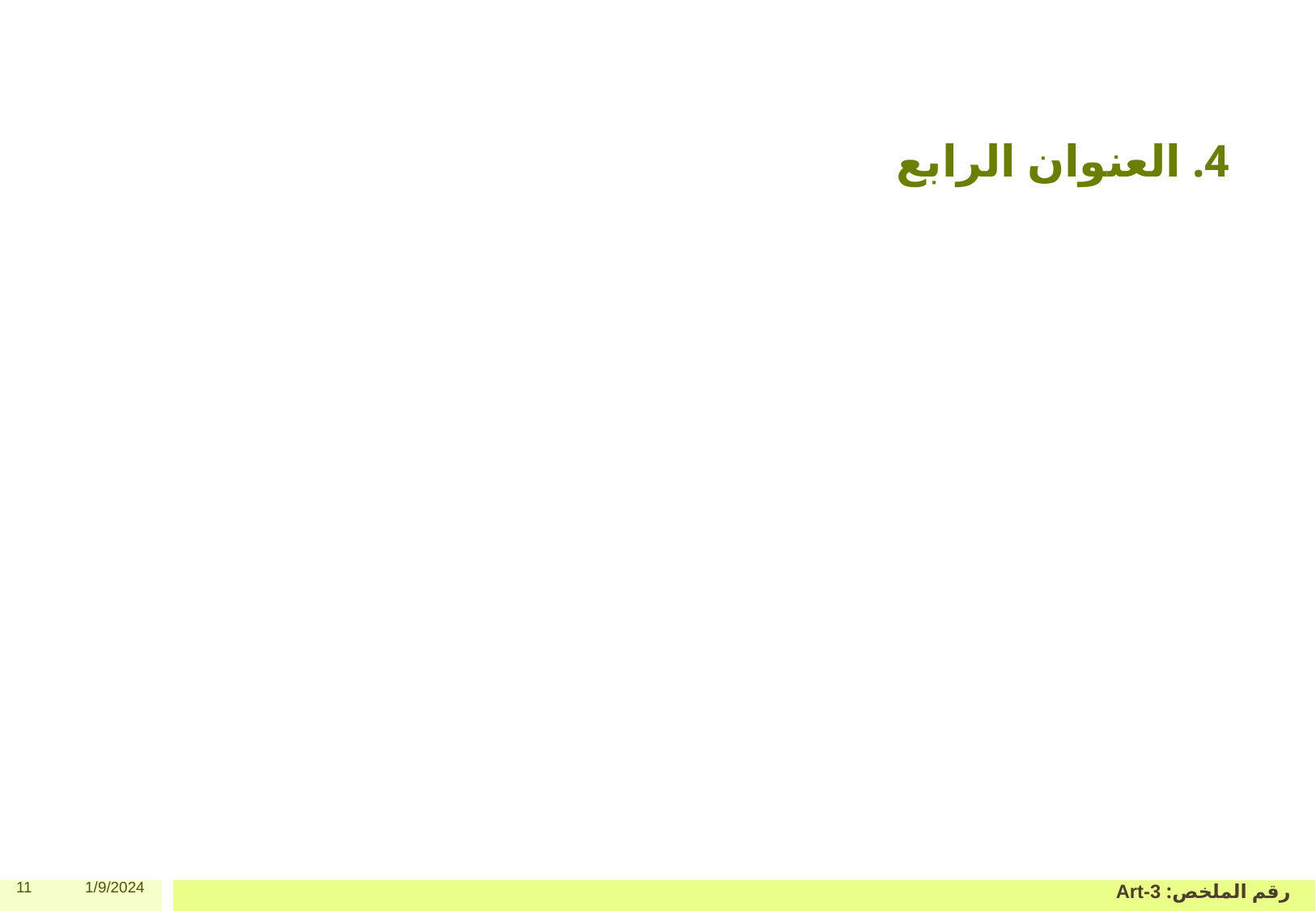

4. العنوان الرابع
11
1/9/2024
رقم الملخص: Art-3